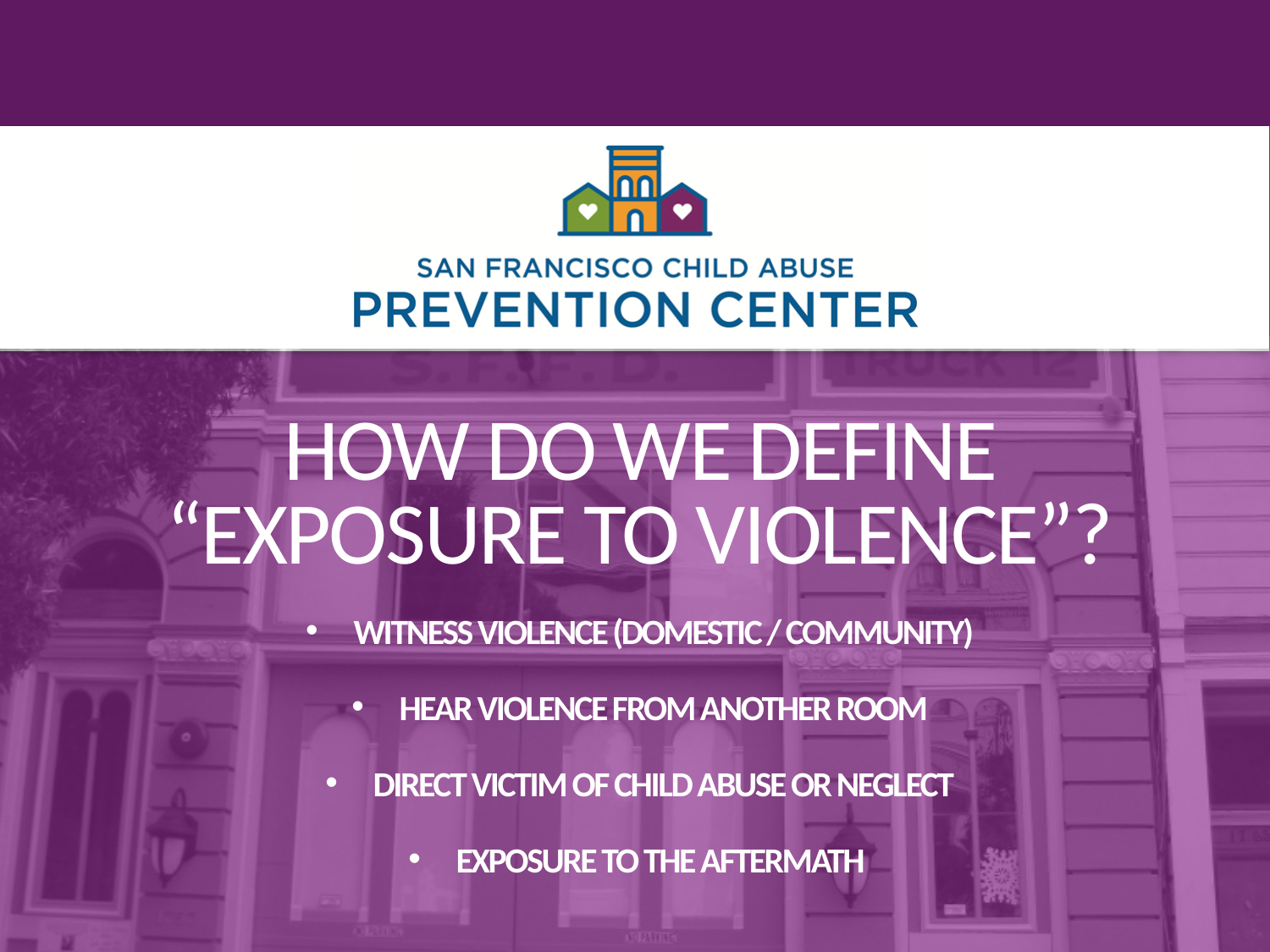

# How do we define “exposure to violence”?
Witness violence (domestic / community)
Hear violence from another room
Direct victim of child abuse or neglect
Exposure to the aftermath